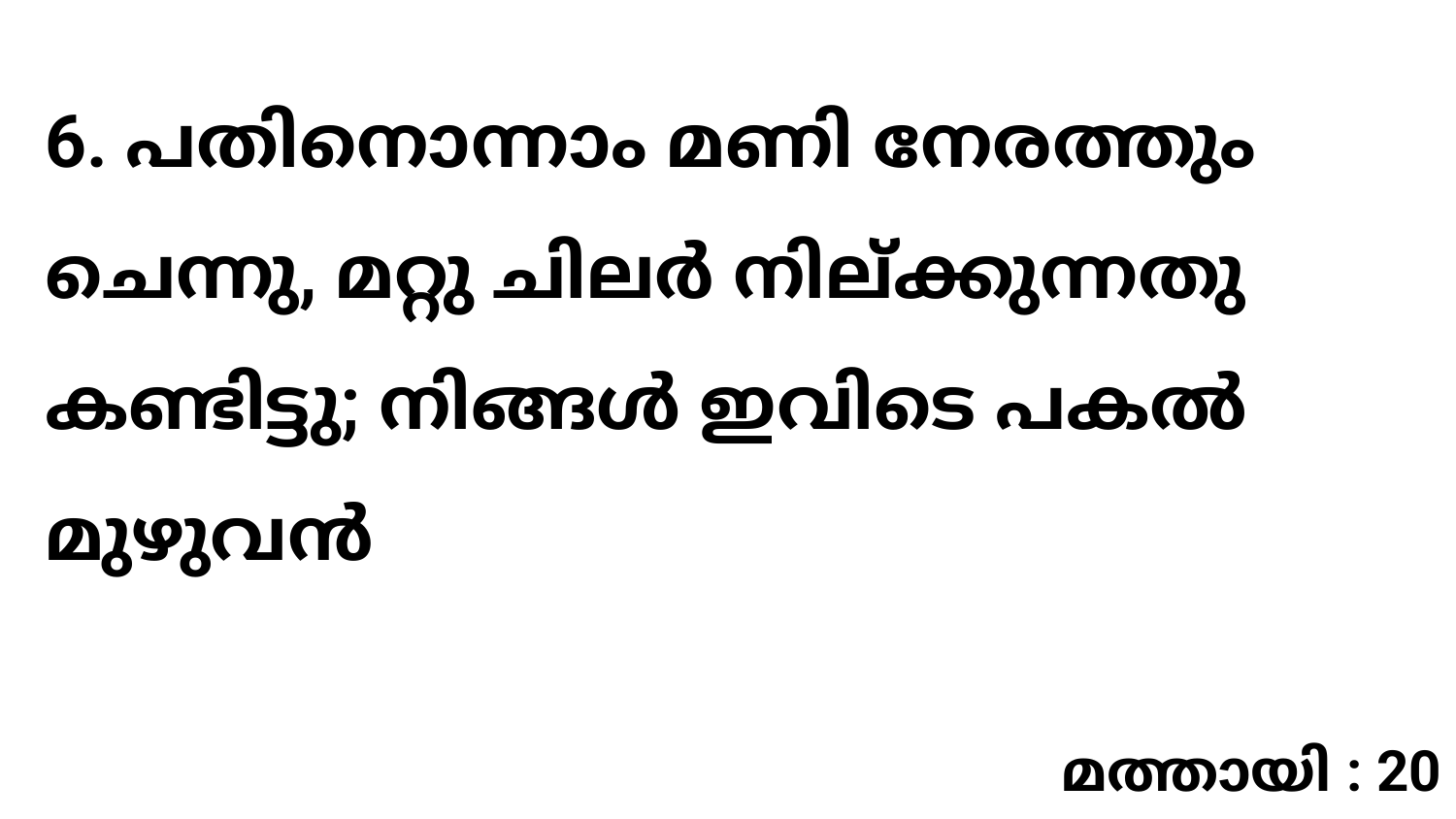

6. പതിനൊന്നാം മണി നേരത്തും ചെന്നു, മറ്റു ചിലർ നില്ക്കുന്നതു കണ്ടിട്ടു; നിങ്ങൾ ഇവിടെ പകൽ മുഴുവൻ
മത്തായി : 20